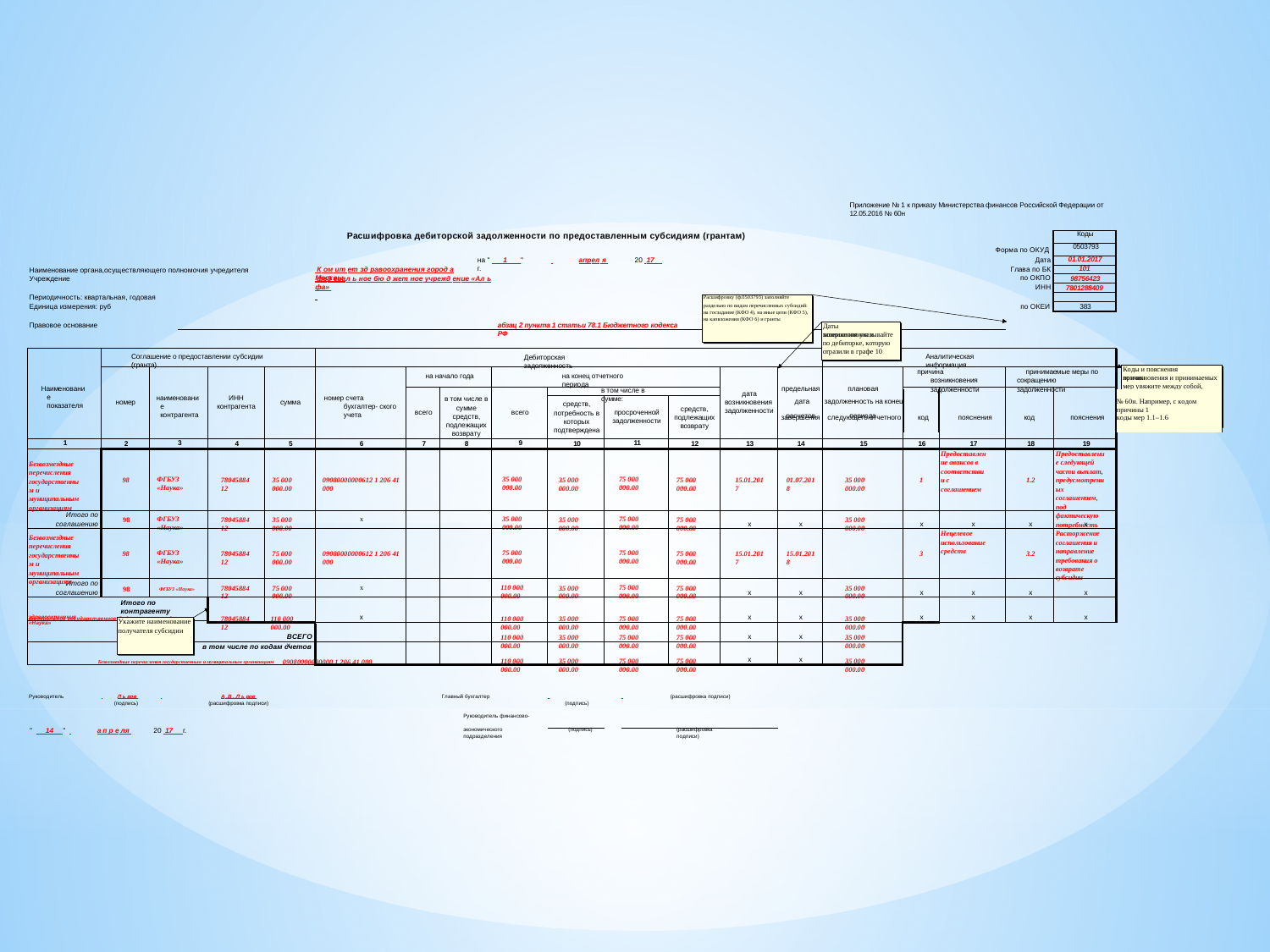

Приложение № 1 к приказу Министерства финансов Российской Федерации от 12.05.2016 № 60н
| Коды |
| --- |
| 0503793 |
| 01.01.2017 |
| 101 |
| 98756423 |
| 7801288409 |
|  |
| 383 |
Расшифровка дебиторской задолженности по предоставленным субсидиям (грантам)
Форма по ОКУД
Дата Глава по БК по ОКПО ИНН
на "       1       "	 	апрел я 	20  17     г.
 К ом ит ет зд равоохранения город а Москвы
Наименование органа,осуществляющего полномочия учредителя Учреждение
 фед ерал ь ное бю д жет ное учрежд ение «Ал ь фа»

Периодичность: квартальная, годовая
Расшифровку (ф.0503793) заполняйте

раздельно по видам перечисленных субсидий: на госзадание (КФО 4), на иные цели (КФО 5), на капвложения (КФО 6) и гранты
Единица измерения: руб
по ОКЕИ

Правовое основание
абзац 2 пункта 1 статьи 78.1 Бюджетного кодекса РФ
Даты возникновения и

завершения указывайте по дебиторке, которую отразили в графе 10

Соглашение о предоставлении субсидии (гранта)
Аналитическая информация
Дебиторская задолженность

Коды и пояснения причин

причина возникновения задолженности
принимаемые меры по сокращению задолженности
на начало года
на конец отчетного периода
возникновения и принимаемых мер увяжите между собой, возьмите их из пункта 10 Инструкции от 12 мая 2016
Наименование показателя
предельная
плановая
в том числе в сумме:

дата возникновения задолженности
|  |  |  |  |  |  |  |
| --- | --- | --- | --- | --- | --- | --- |
| дата | задолженность на конец |  |  |  |  | № 60н. Например, с кодом причины 1 |
| завершения | следующего отчетного | код | пояснения | код | пояснения | коды мер 1.1–1.6 |
|  |  |  |  |  |  |  |
наименование контрагента
ИНН
контрагента
номер счета бухгалтер- ского учета
в том числе в сумме средств, подлежащих возврату

номер
сумма
средств, потребность в которых подтверждена
средств, подлежащих возврату
всего
всего
просроченной задолженности
расчетов
периода
1
3
9
11

2
4
5
6
7
8
10
12
13
14
15
16
17
18
19

Предоставление следующей части выплат, предусмотренных соглашением, под фактическую потребность
Предоставление авансов в соответствии с соглашением
Безвозмездные перечисления государственным и муниципальным организациям
ФГБУЗ «Наука»
35 000 000.00
75 000 000.00
98
7804588412
35 000 000.00
09080000000612 1 206 41 000
35 000 000.00
75 000 000.00
15.01.2017
01.07.2018
35 000 000.00
1
1.2
Итого по соглашению

ФГБУЗ «Наука»
35 000 000.00
75 000 000.00
х
98
7804588412
35 000 000.00
35 000 000.00
75 000 000.00
35 000 000.00
х
х
х
х
х
х

Нецелевое использование средств
Расторжение соглашения и направление требования о возврате субсидии
Безвозмездные перечисления государственным и муниципальным организациям
ФГБУЗ «Наука»
75 000 000.00
75 000 000.00
98
7804588412
75 000 000.00
09080000000612 1 206 41 000
75 000 000.00
15.01.2017
15.01.2018
3
3.2
Итого по соглашению

110 000 000.00
75 000 000.00
98	ФГБУЗ «Наука»
х
7804588412
75 000 000.00
35 000 000.00
75 000 000.00
35 000 000.00
х
х
х
х
х
х

Итого по контрагенту
федеральное государственное бюджетное учреждение

х
х
х
х
х
х
х
здравоохранения «Наука»
7804588412
110 000 000.00
110 000 000.00
35 000 000.00
75 000 000.00
75 000 000.00
35 000 000.00
Укажите наименование

получателя субсидии
ВСЕГО	х
х
х
110 000 000.00
35 000 000.00
75 000 000.00
75 000 000.00
35 000 000.00

в том числе по кодам счетов
х
х
Безвозмездные перечисления государственным и муниципальным организациям       09080000000000 1 206 41 000
110 000 000.00
35 000 000.00
75 000 000.00
75 000 000.00
35 000 000.00

Руководитель

Главный бухгалтер

(подпись)

           Л ь вов
(подпись)
А .В . Л ь вов
(расшифровка подписи)
(расшифровка подписи)
|  |  |  | Руководитель финансово- |  |  |
| --- | --- | --- | --- | --- | --- |
| " 14 " | а п р е ля | 20 17 г. | экономического подразделения | (подпись) | (расшифровка подписи) |